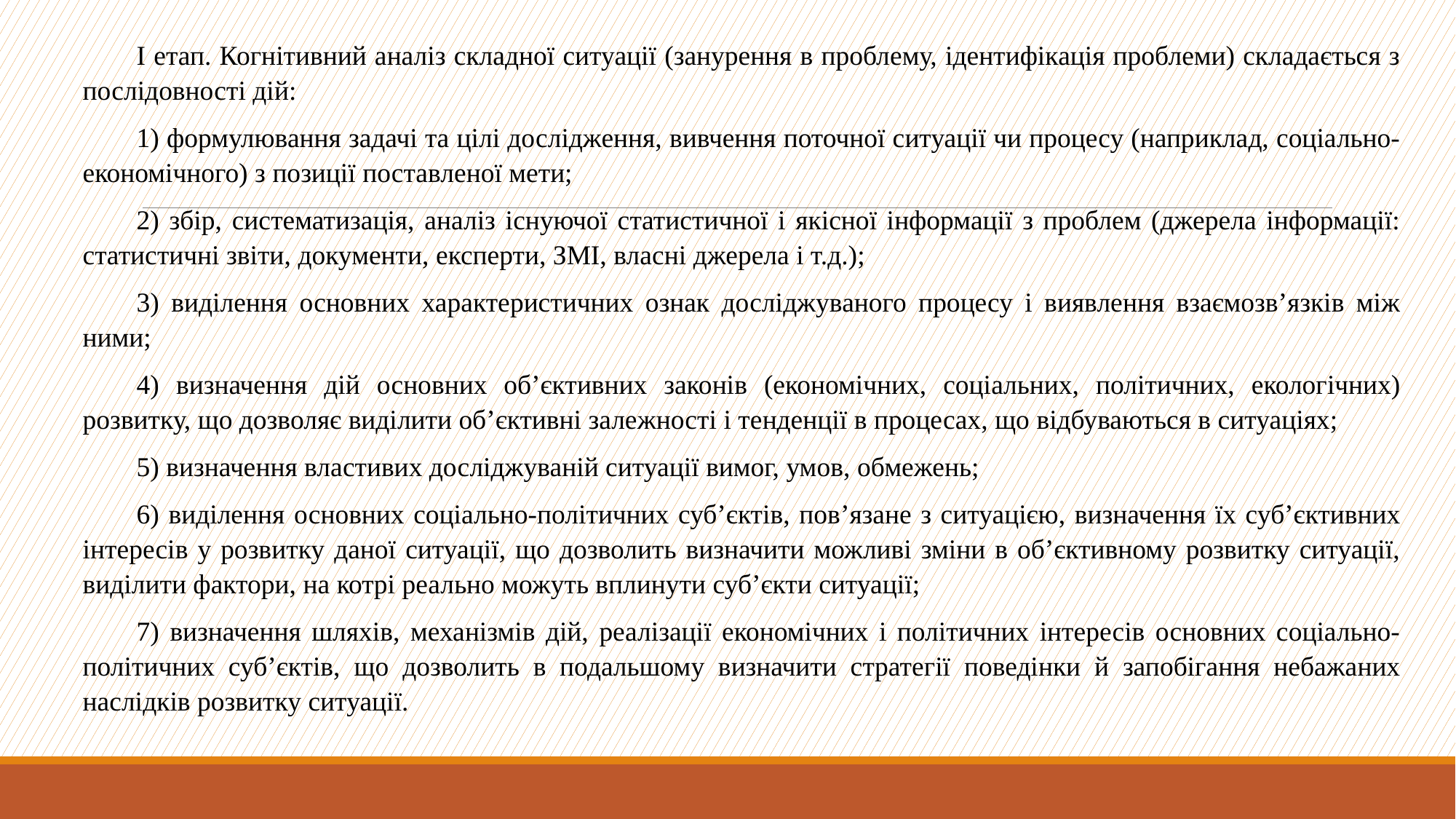

I етап. Когнітивний аналіз складної ситуації (занурення в проблему, ідентифікація проблеми) складається з послідовності дій:
1) формулювання задачі та цілі дослідження, вивчення поточної ситуації чи процесу (наприклад, соціально-економічного) з позиції поставленої мети;
2) збір, систематизація, аналіз існуючої статистичної і якісної інформації з проблем (джерела інформації: статистичні звіти, документи, експерти, ЗМІ, власні джерела і т.д.);
3) виділення основних характеристичних ознак досліджуваного процесу і виявлення взаємозв’язків між ними;
4) визначення дій основних об’єктивних законів (економічних, соціальних, політичних, екологічних) розвитку, що дозволяє виділити об’єктивні залежності і тенденції в процесах, що відбуваються в ситуаціях;
5) визначення властивих досліджуваній ситуації вимог, умов, обмежень;
6) виділення основних соціально-політичних суб’єктів, пов’язане з ситуацією, визначення їх суб’єктивних інтересів у розвитку даної ситуації, що дозволить визначити можливі зміни в об’єктивному розвитку ситуації, виділити фактори, на котрі реально можуть вплинути суб’єкти ситуації;
7) визначення шляхів, механізмів дій, реалізації економічних і політичних інтересів основних соціально-політичних суб’єктів, що дозволить в подальшому визначити стратегії поведінки й запобігання небажаних наслідків розвитку ситуації.